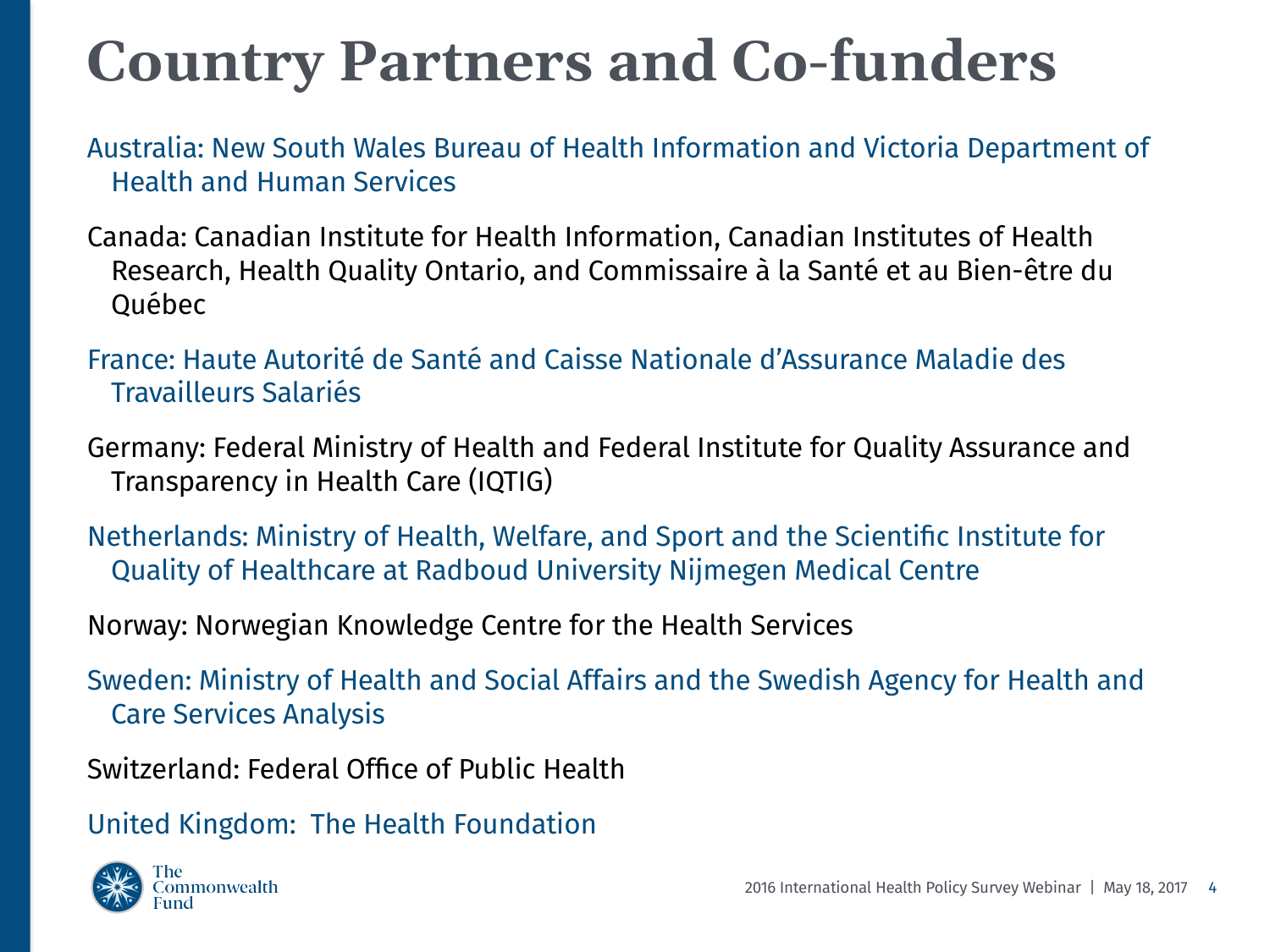

# Country Partners and Co-funders
Australia: New South Wales Bureau of Health Information and Victoria Department of Health and Human Services
Canada: Canadian Institute for Health Information, Canadian Institutes of Health Research, Health Quality Ontario, and Commissaire à la Santé et au Bien-être du Québec
France: Haute Autorité de Santé and Caisse Nationale d’Assurance Maladie des Travailleurs Salariés
Germany: Federal Ministry of Health and Federal Institute for Quality Assurance and Transparency in Health Care (IQTIG)
Netherlands: Ministry of Health, Welfare, and Sport and the Scientific Institute for Quality of Healthcare at Radboud University Nijmegen Medical Centre
Norway: Norwegian Knowledge Centre for the Health Services
Sweden: Ministry of Health and Social Affairs and the Swedish Agency for Health and Care Services Analysis
Switzerland: Federal Office of Public Health
United Kingdom:  The Health Foundation
2016 International Health Policy Survey Webinar  |  May 18, 2017